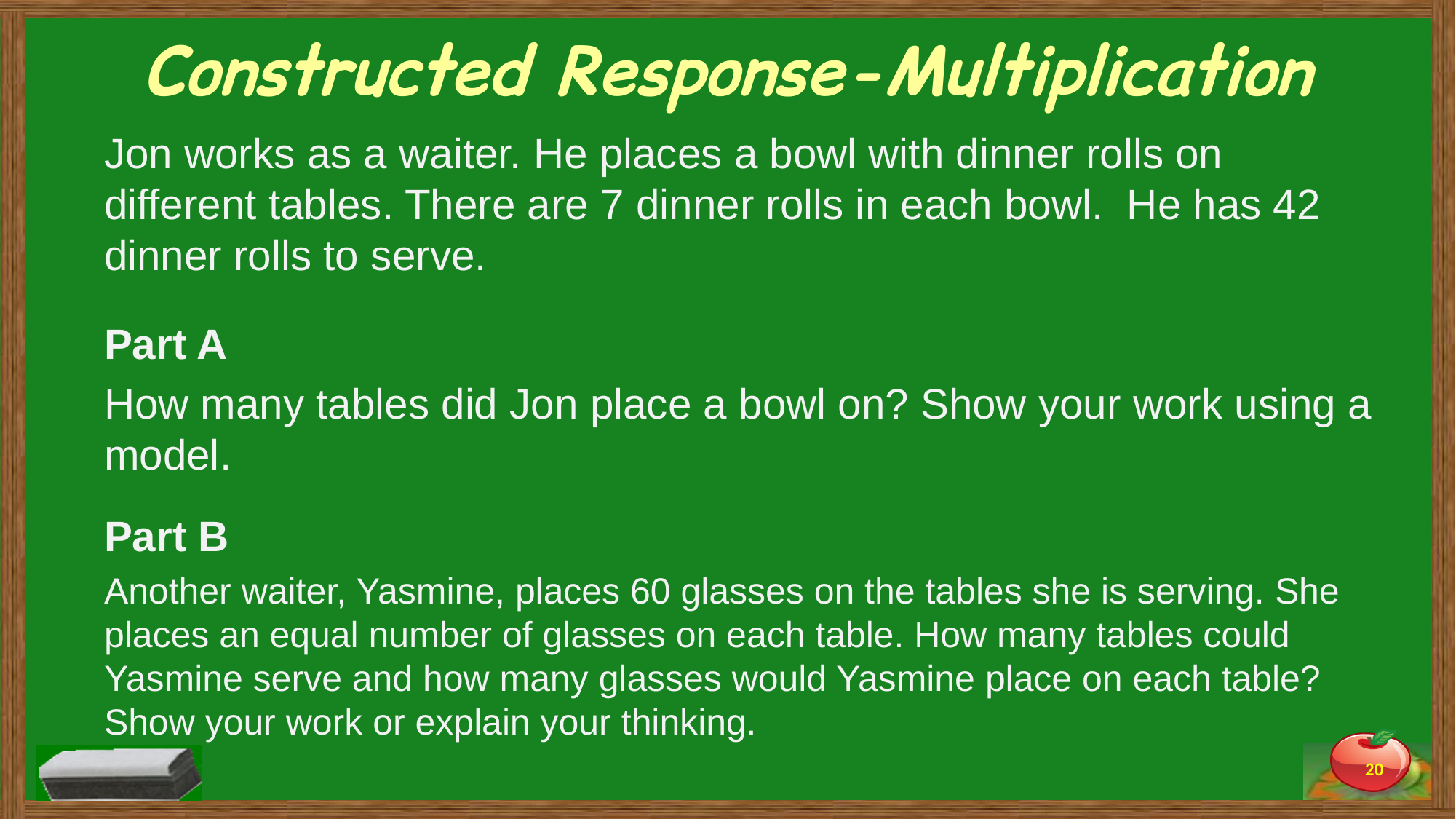

# Constructed Response-Multiplication
Jon works as a waiter. He places a bowl with dinner rolls on  different tables. There are 7 dinner rolls in each bowl.  He has 42 dinner rolls to serve.

Part A
How many tables did Jon place a bowl on? Show your work using a model.

Part B
Another waiter, Yasmine, places 60 glasses on the tables she is serving. She places an equal number of glasses on each table. How many tables could Yasmine serve and how many glasses would Yasmine place on each table? Show your work or explain your thinking.

20